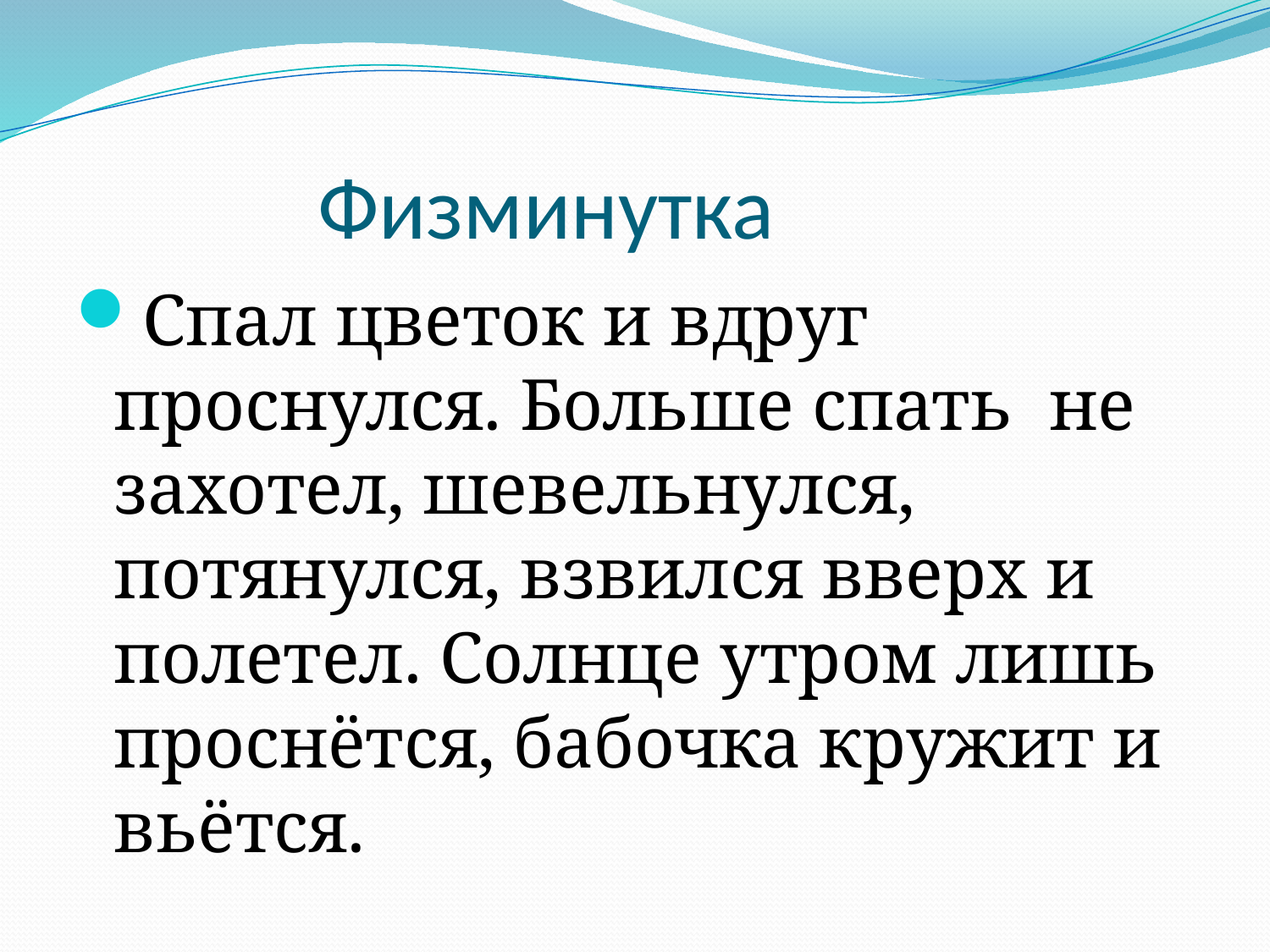

# Физминутка
Спал цветок и вдруг проснулся. Больше спать  не захотел, шевельнулся, потянулся, взвился вверх и полетел. Солнце утром лишь проснётся, бабочка кружит и вьётся.